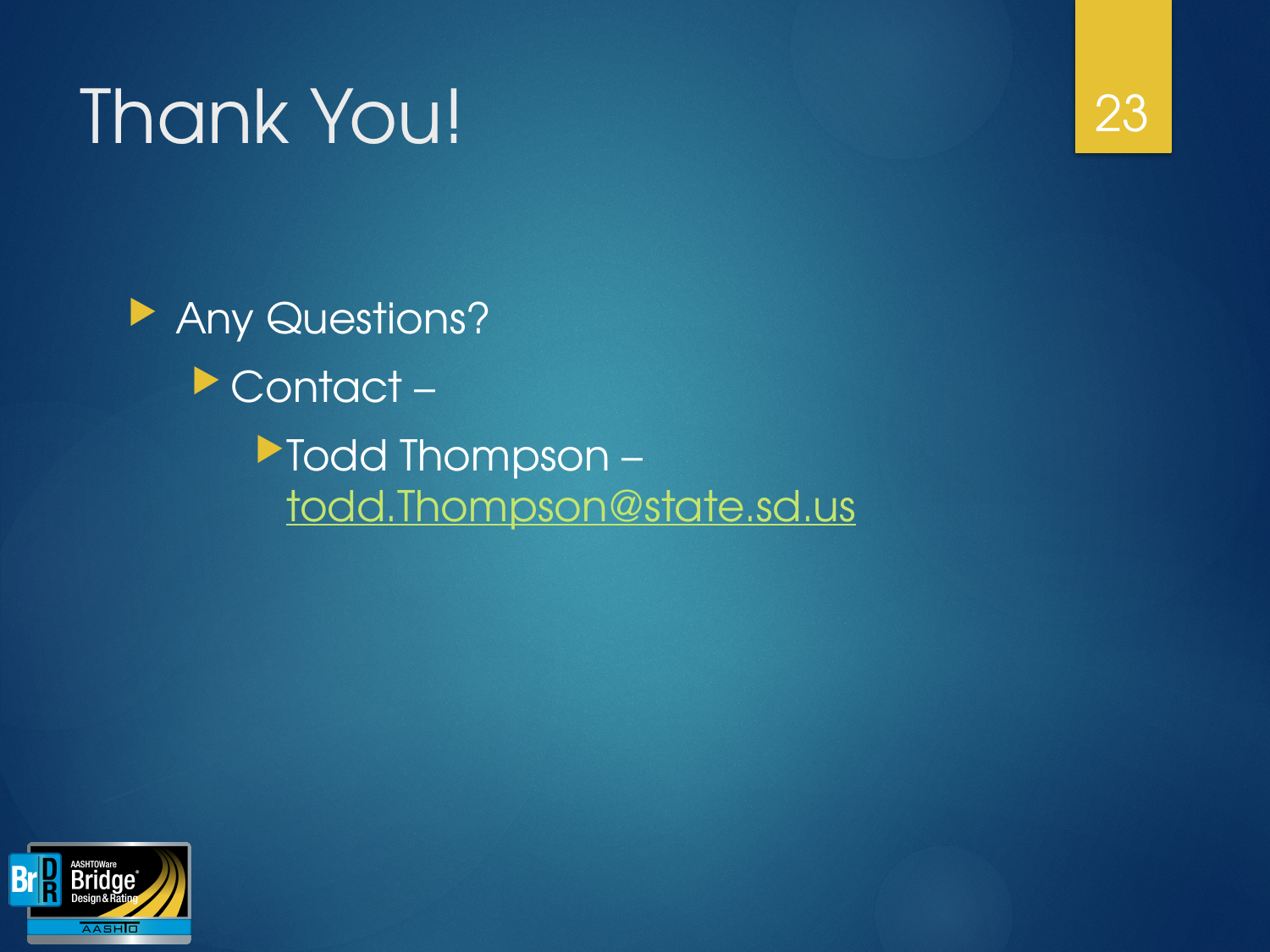

23
# Thank You!
Any Questions?
Contact –
Todd Thompson – todd.Thompson@state.sd.us